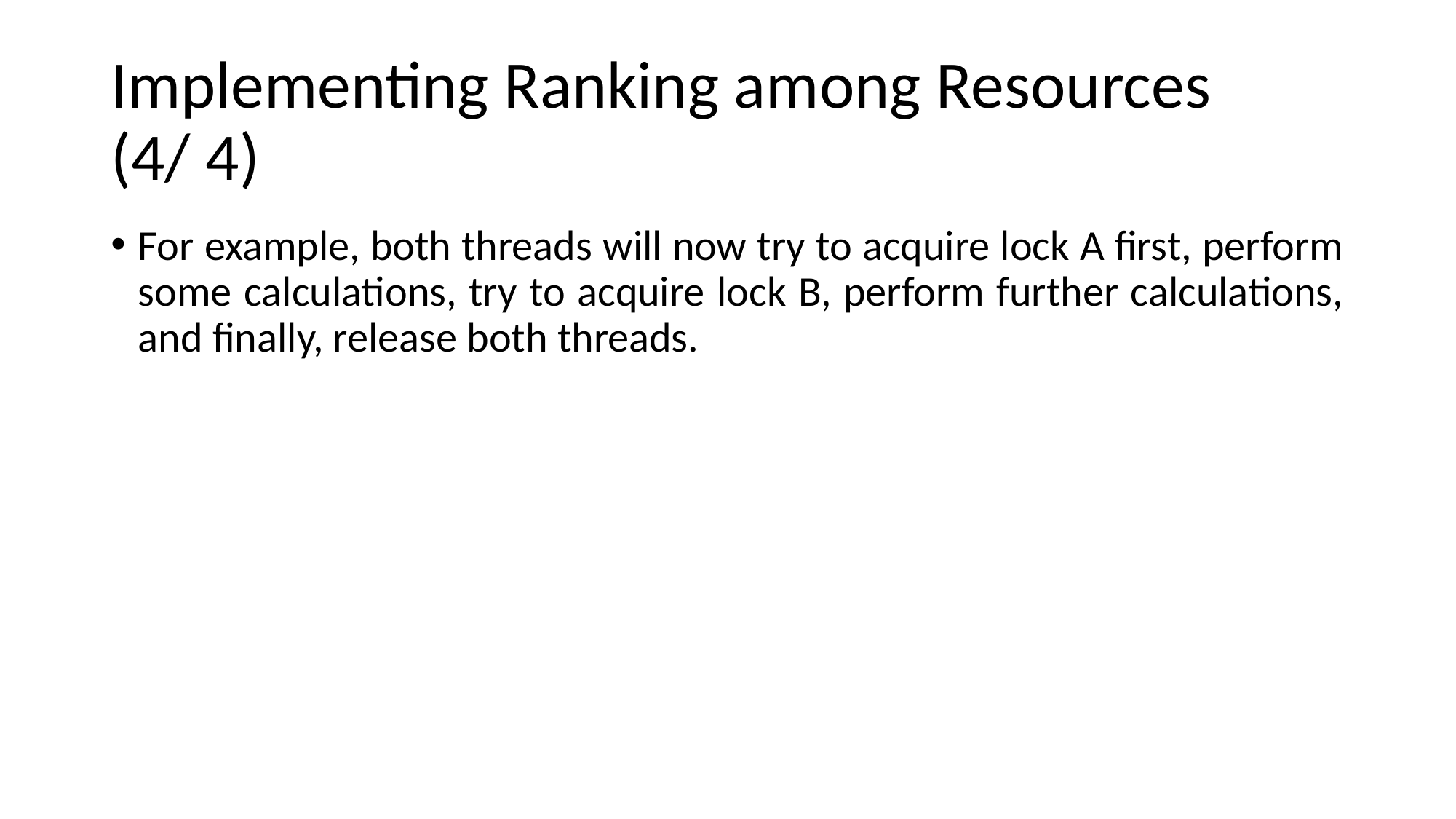

# Implementing Ranking among Resources (4/ 4)
﻿For example, both threads will now try to acquire lock A first, perform some calculations, try to acquire lock B, perform further calculations, and finally, release both threads.